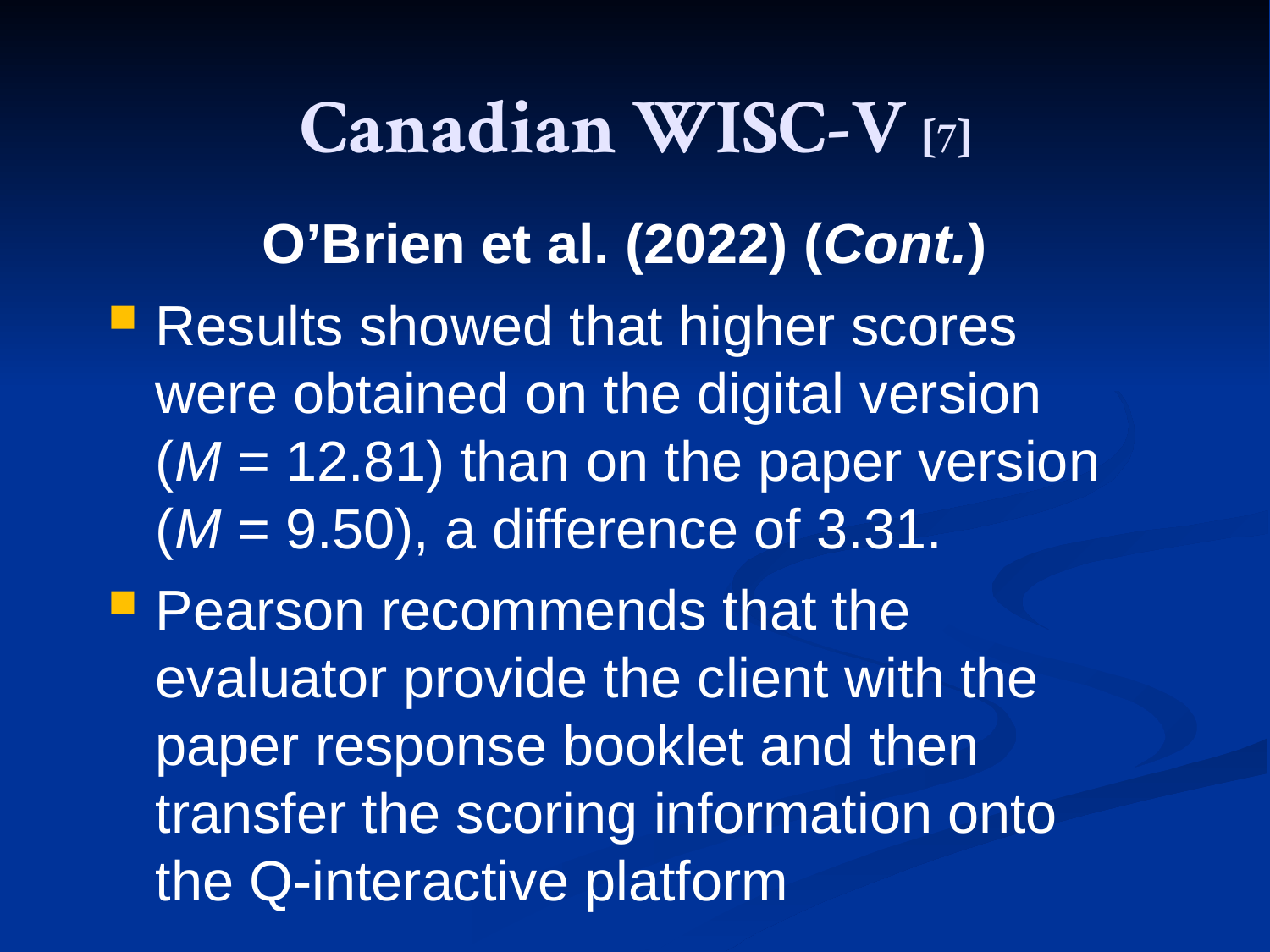

# Canadian WISC-V [7]
O’Brien et al. (2022) (Cont.)
Results showed that higher scores were obtained on the digital version
(M = 12.81) than on the paper version (M = 9.50), a difference of 3.31.
Pearson recommends that the evaluator provide the client with the paper response booklet and then transfer the scoring information onto the Q-interactive platform